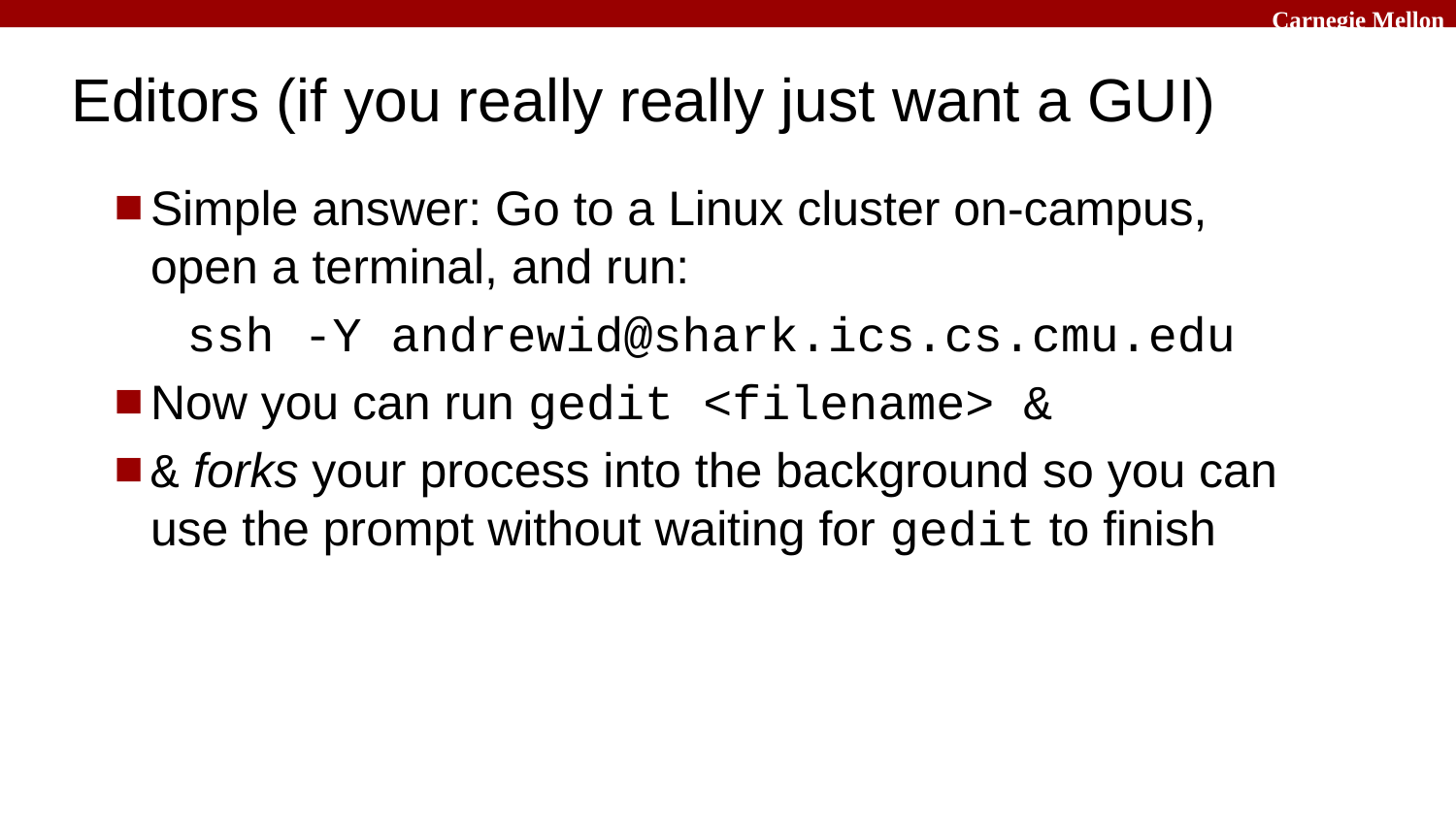

# Editors (if you really really just want a GUI)
Simple answer: Go to a Linux cluster on-campus, open a terminal, and run:
ssh -Y andrewid@shark.ics.cs.cmu.edu
Now you can run gedit <filename> &
& forks your process into the background so you can use the prompt without waiting for gedit to finish